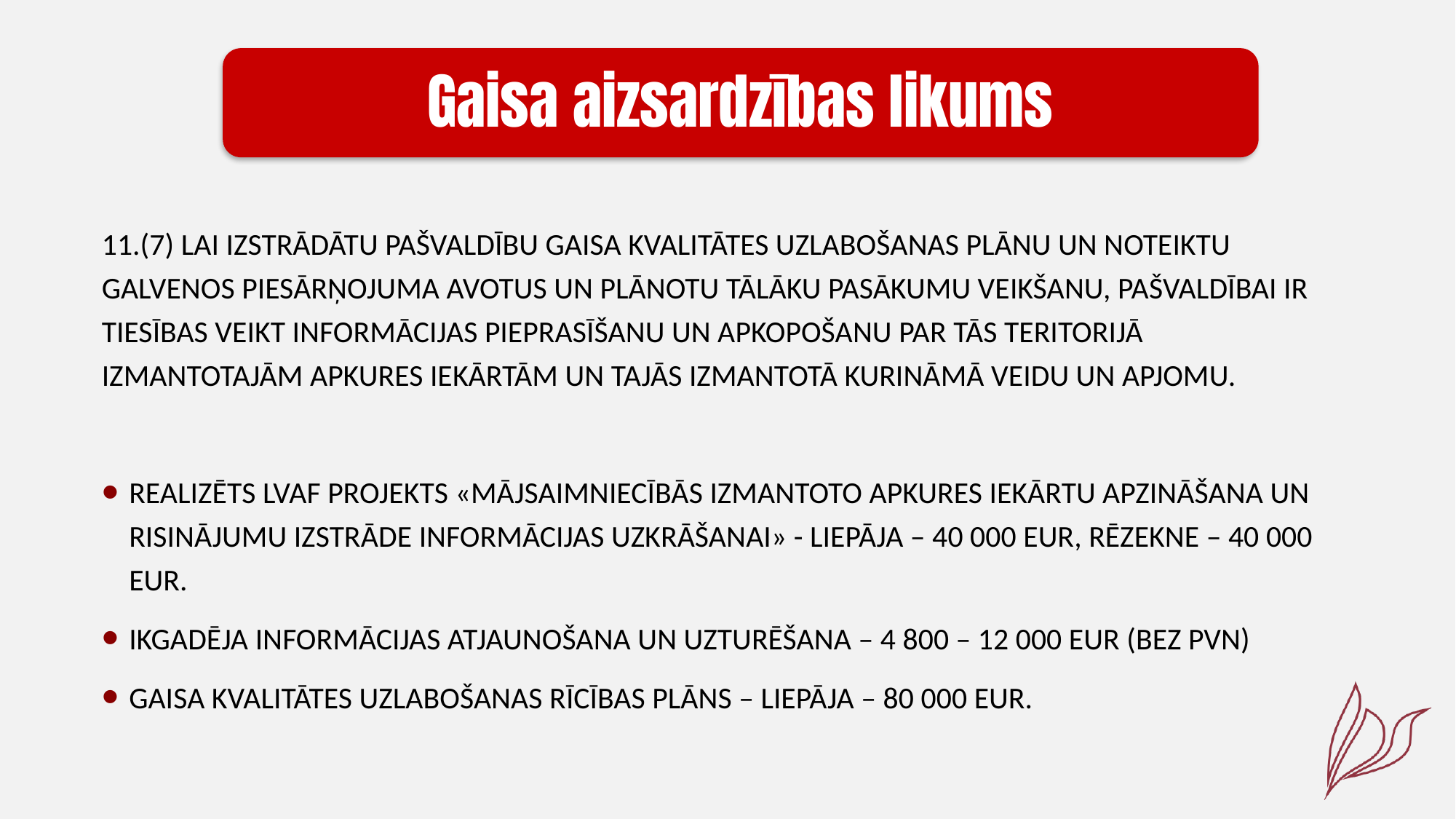

Gaisa aizsardzības likums
11.(7) Lai izstrādātu pašvaldību gaisa kvalitātes uzlabošanas plānu un noteiktu galvenos piesārņojuma avotus un plānotu tālāku pasākumu veikšanu, pašvaldībai ir tiesības veikt informācijas pieprasīšanu un apkopošanu par tās teritorijā izmantotajām apkures iekārtām un tajās izmantotā kurināmā veidu un apjomu.

Realizēts LVAF projekts «Mājsaimniecībās izmantoto apkures iekārtu apzināšana un risinājumu izstrāde informācijas uzkrāšanai» - Liepāja – 40 000 EUR, rēzekne – 40 000 EUR.
Ikgadēja informācijas atjaunošana un uzturēšana – 4 800 – 12 000 EUR (bez PVN)
Gaisa kvalitātes uzlabošanas rīcības plāns – liepāja – 80 000 EUR.